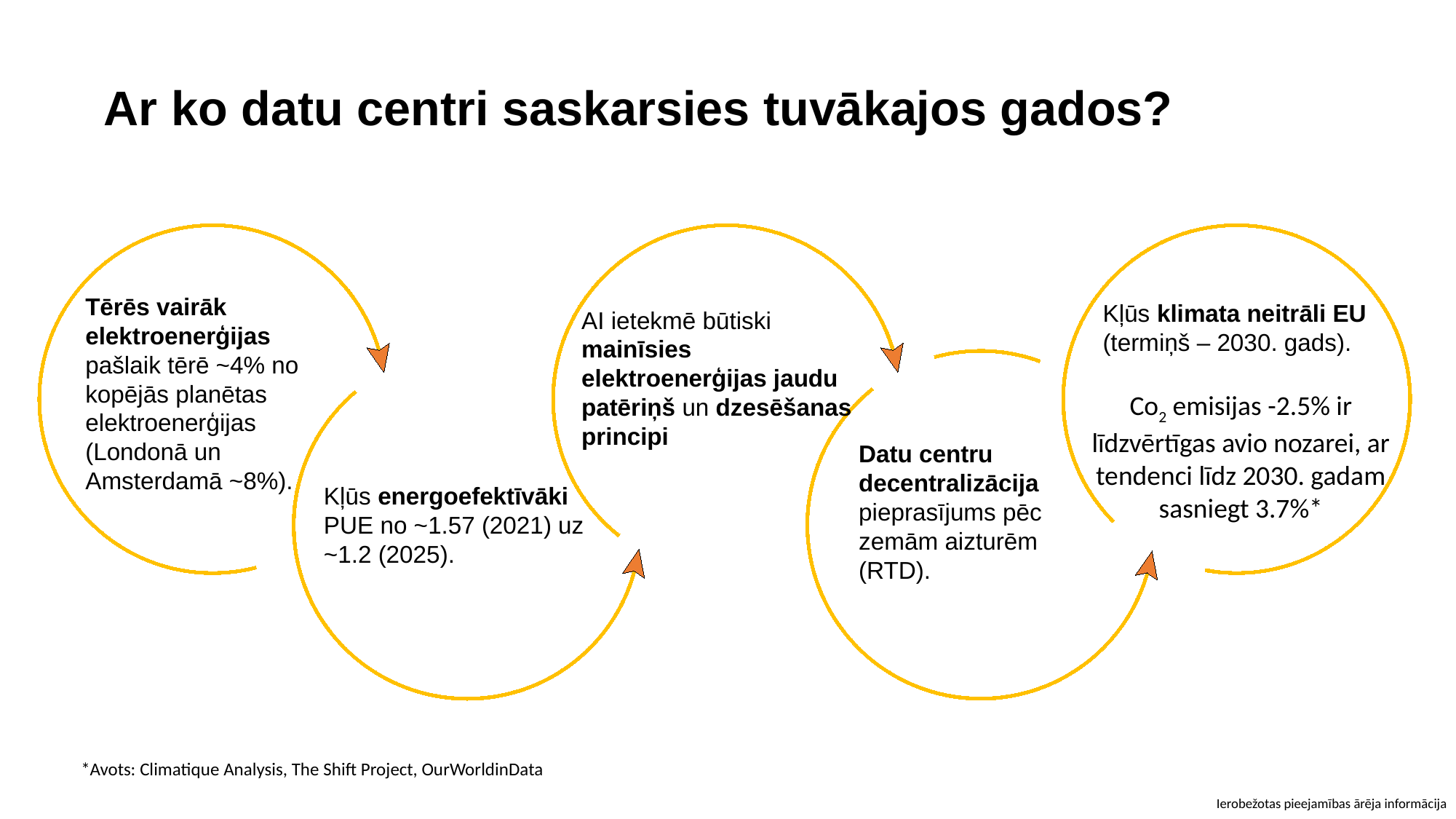

Ar ko datu centri saskarsies tuvākajos gados?

Tērēs vairāk elektroenerģijas pašlaik tērē ~4% no kopējās planētas elektroenerģijas (Londonā un Amsterdamā ~8%).
Kļūs klimata neitrāli EU (termiņš – 2030. gads).
AI ietekmē būtiski mainīsies elektroenerģijas jaudu patēriņš un dzesēšanas principi
Co2 emisijas -2.5% ir līdzvērtīgas avio nozarei, ar tendenci līdz 2030. gadam sasniegt 3.7%*
Datu centru decentralizācija pieprasījums pēc zemām aizturēm (RTD).

Kļūs energoefektīvāki PUE no ~1.57 (2021) uz ~1.2 (2025).
*Avots: Climatique Analysis, The Shift Project, OurWorldinData